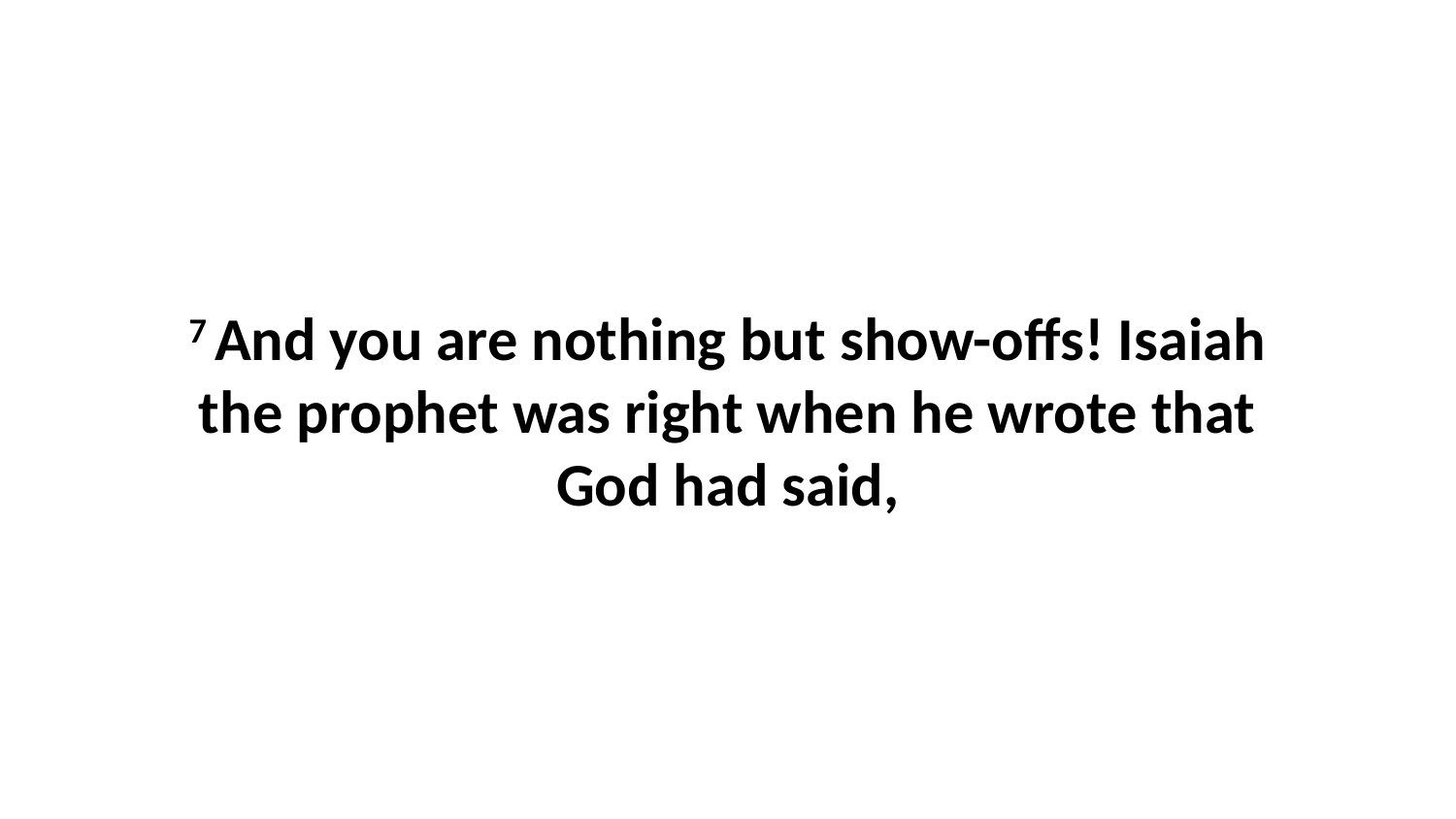

7 And you are nothing but show-offs! Isaiah the prophet was right when he wrote that God had said,